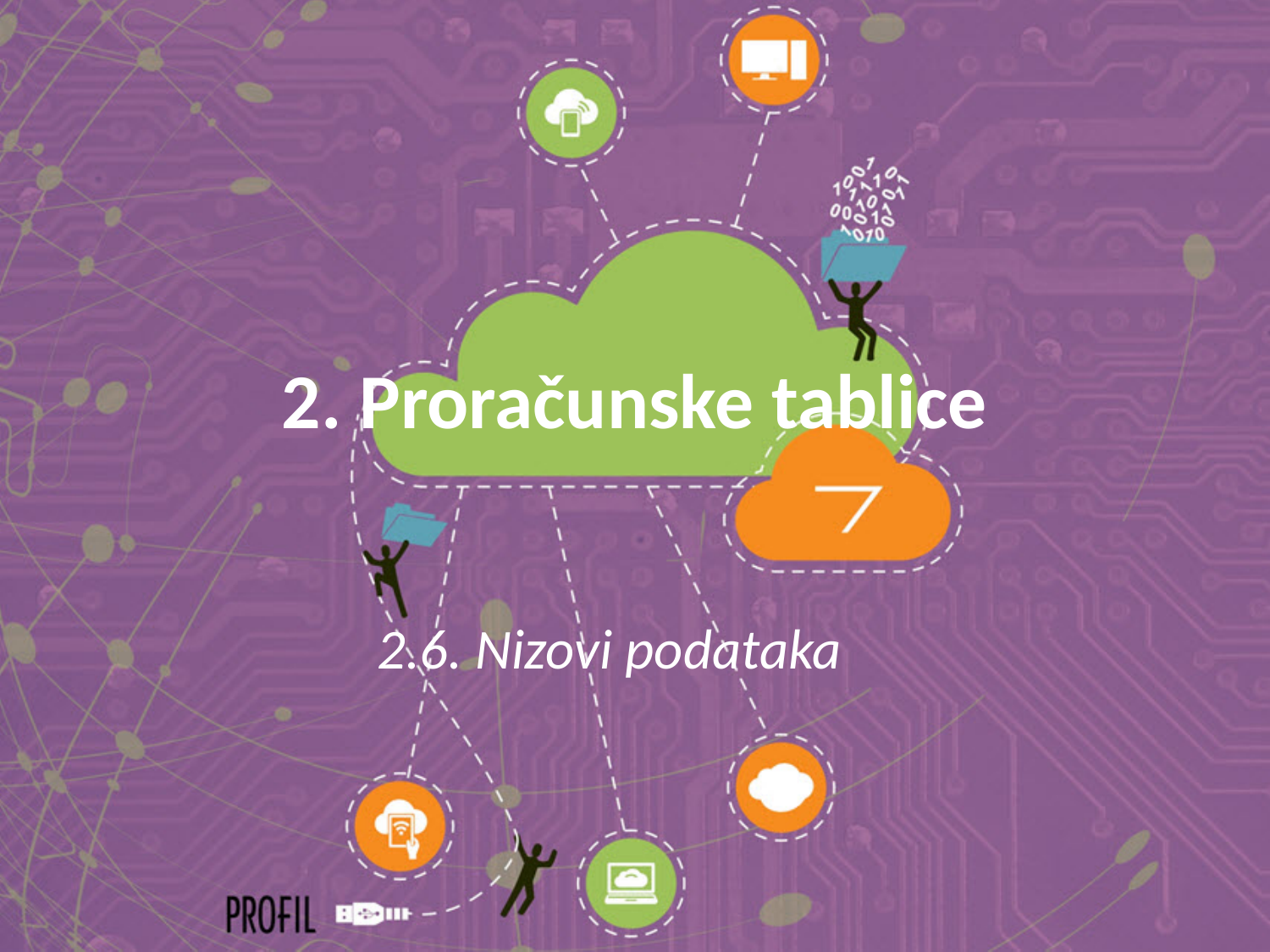

# 2. Proračunske tablice
2.6. Nizovi podataka